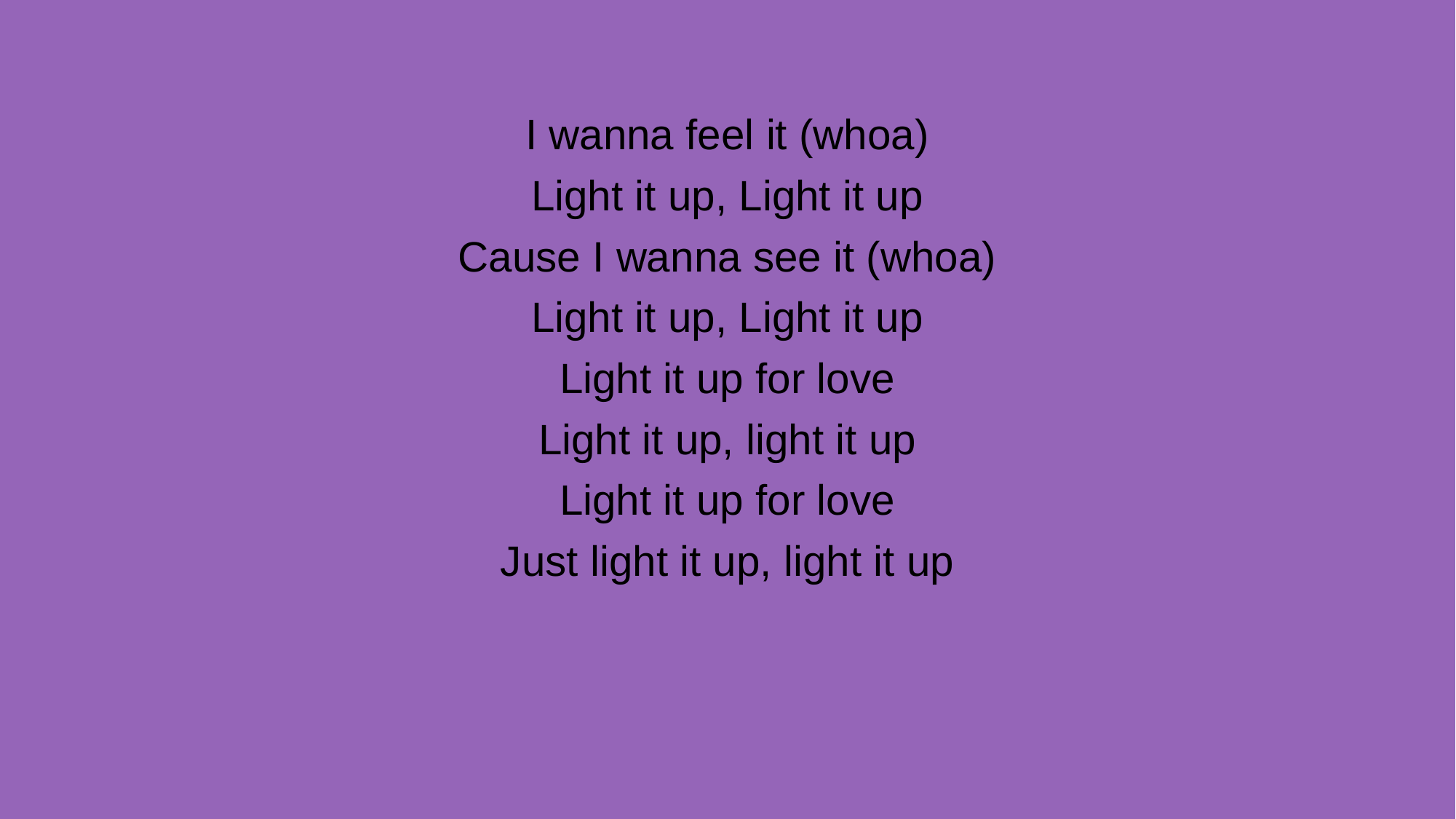

I wanna feel it (whoa)
Light it up, Light it up
Cause I wanna see it (whoa)
Light it up, Light it up
Light it up for love
Light it up, light it up
Light it up for love
Just light it up, light it up